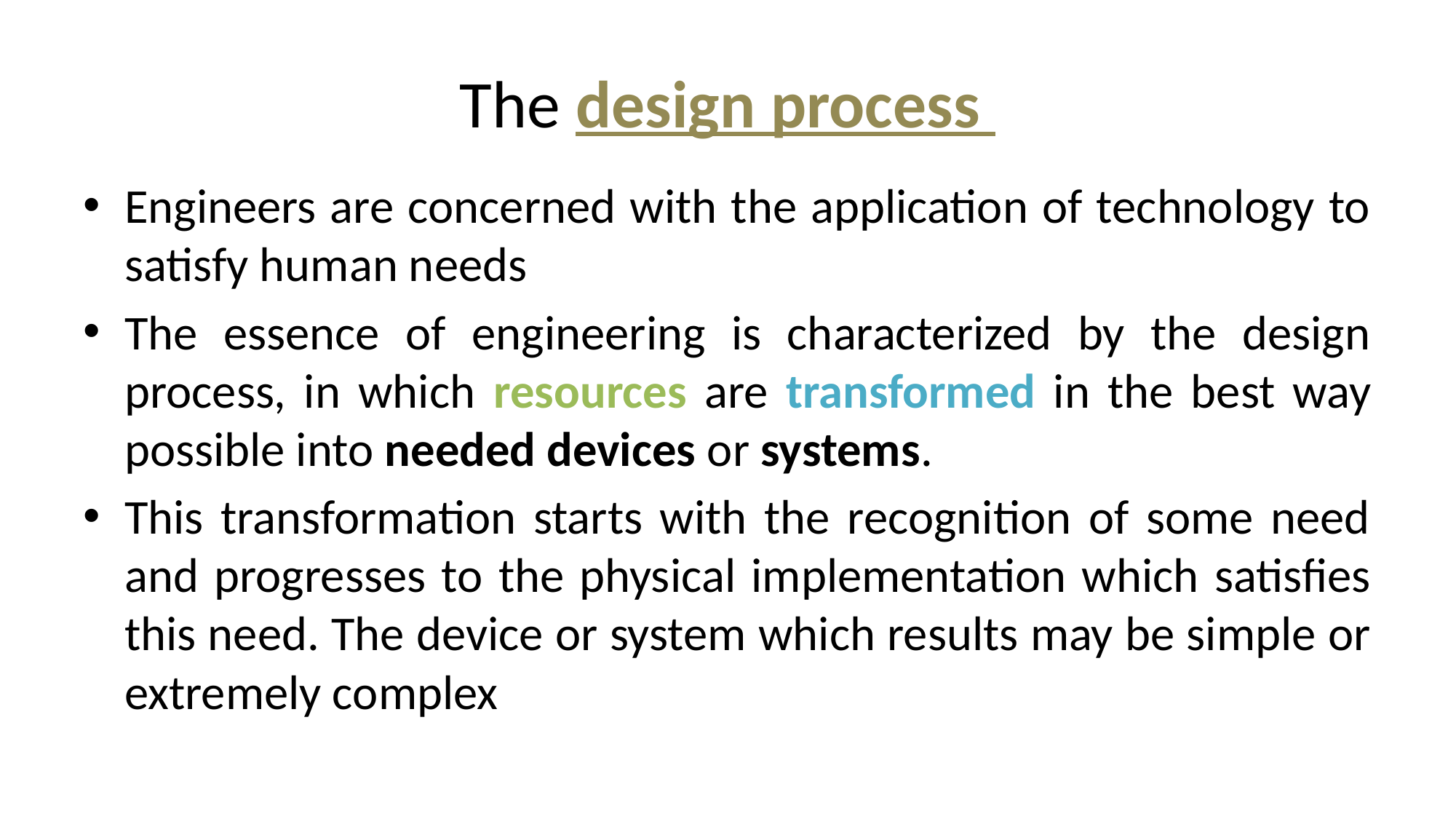

# The design process
Engineers are concerned with the application of technology to satisfy human needs
The essence of engineering is characterized by the design process, in which resources are transformed in the best way possible into needed devices or systems.
This transformation starts with the recognition of some need and progresses to the physical implementation which satisfies this need. The device or system which results may be simple or extremely complex